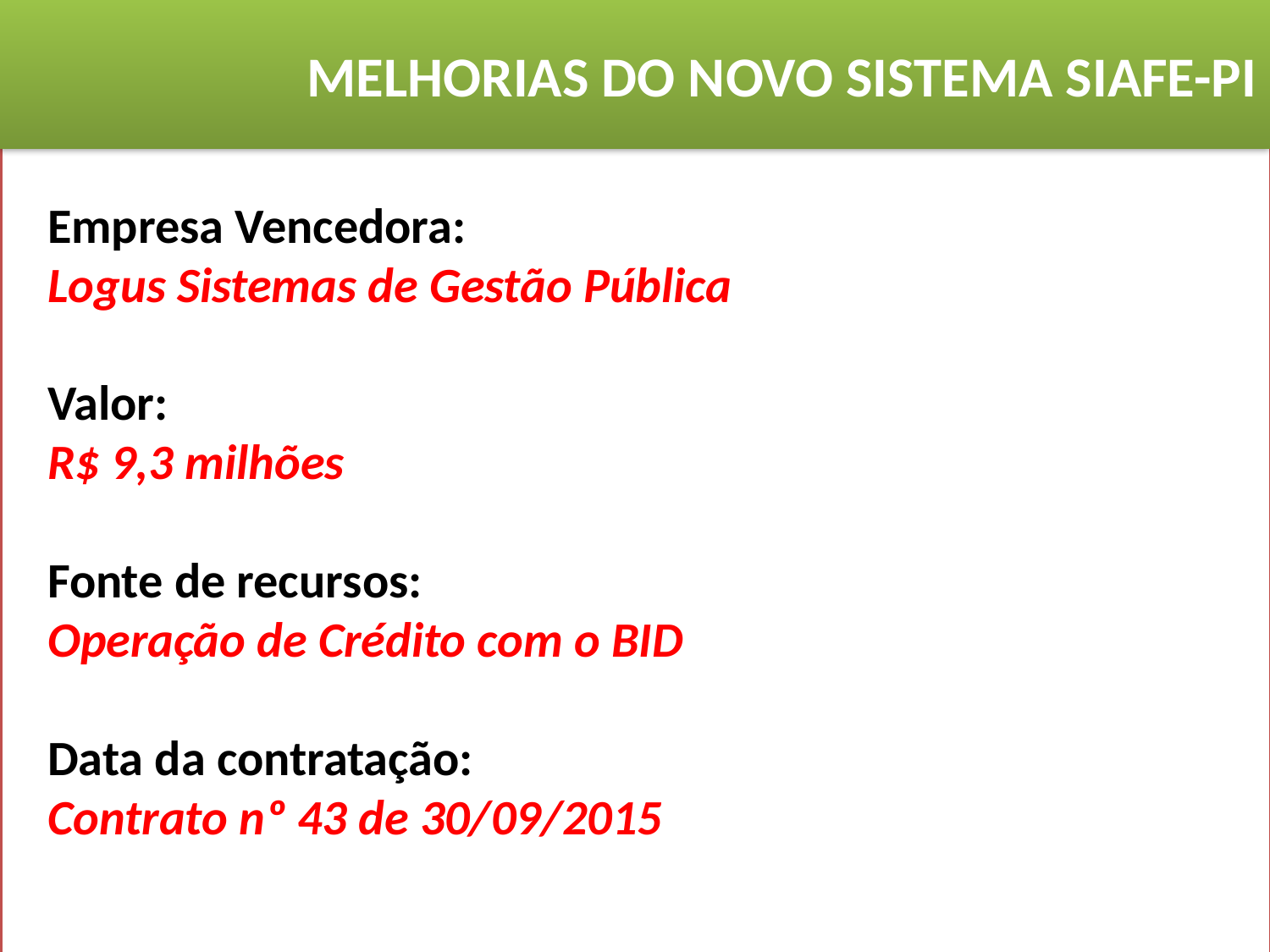

MELHORIAS DO NOVO SISTEMA SIAFE-PI
#
Empresa Vencedora:
Logus Sistemas de Gestão Pública

Valor:
R$ 9,3 milhões

Fonte de recursos:
Operação de Crédito com o BID

Data da contratação:
Contrato nº 43 de 30/09/2015